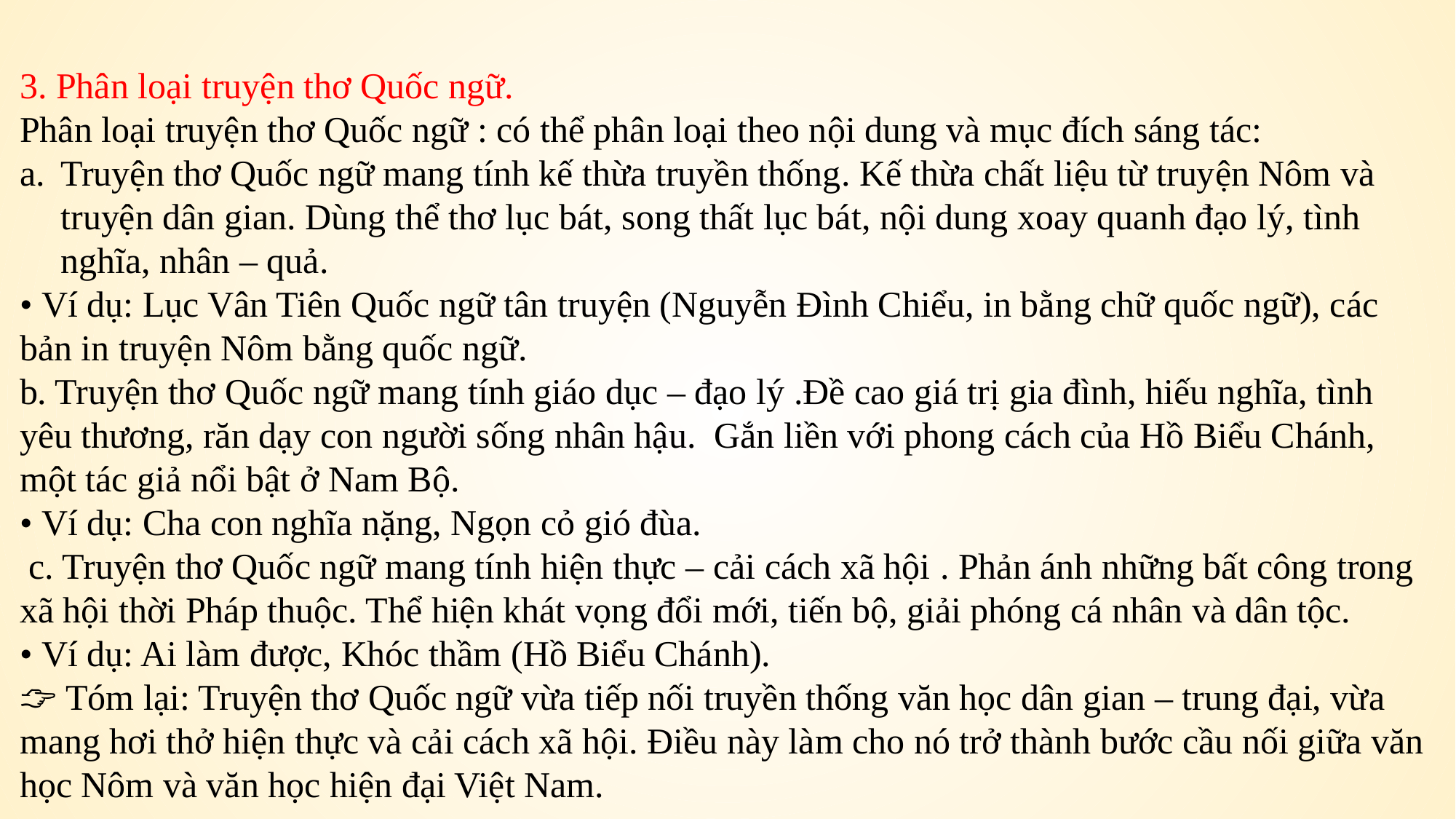

3. Phân loại truyện thơ Quốc ngữ.
Phân loại truyện thơ Quốc ngữ : có thể phân loại theo nội dung và mục đích sáng tác:
Truyện thơ Quốc ngữ mang tính kế thừa truyền thống. Kế thừa chất liệu từ truyện Nôm và truyện dân gian. Dùng thể thơ lục bát, song thất lục bát, nội dung xoay quanh đạo lý, tình nghĩa, nhân – quả.
• Ví dụ: Lục Vân Tiên Quốc ngữ tân truyện (Nguyễn Đình Chiểu, in bằng chữ quốc ngữ), các bản in truyện Nôm bằng quốc ngữ.
b. Truyện thơ Quốc ngữ mang tính giáo dục – đạo lý .Đề cao giá trị gia đình, hiếu nghĩa, tình yêu thương, răn dạy con người sống nhân hậu.  Gắn liền với phong cách của Hồ Biểu Chánh, một tác giả nổi bật ở Nam Bộ.
• Ví dụ: Cha con nghĩa nặng, Ngọn cỏ gió đùa.
 c. Truyện thơ Quốc ngữ mang tính hiện thực – cải cách xã hội . Phản ánh những bất công trong xã hội thời Pháp thuộc. Thể hiện khát vọng đổi mới, tiến bộ, giải phóng cá nhân và dân tộc.
• Ví dụ: Ai làm được, Khóc thầm (Hồ Biểu Chánh).
👉 Tóm lại: Truyện thơ Quốc ngữ vừa tiếp nối truyền thống văn học dân gian – trung đại, vừa mang hơi thở hiện thực và cải cách xã hội. Điều này làm cho nó trở thành bước cầu nối giữa văn học Nôm và văn học hiện đại Việt Nam.